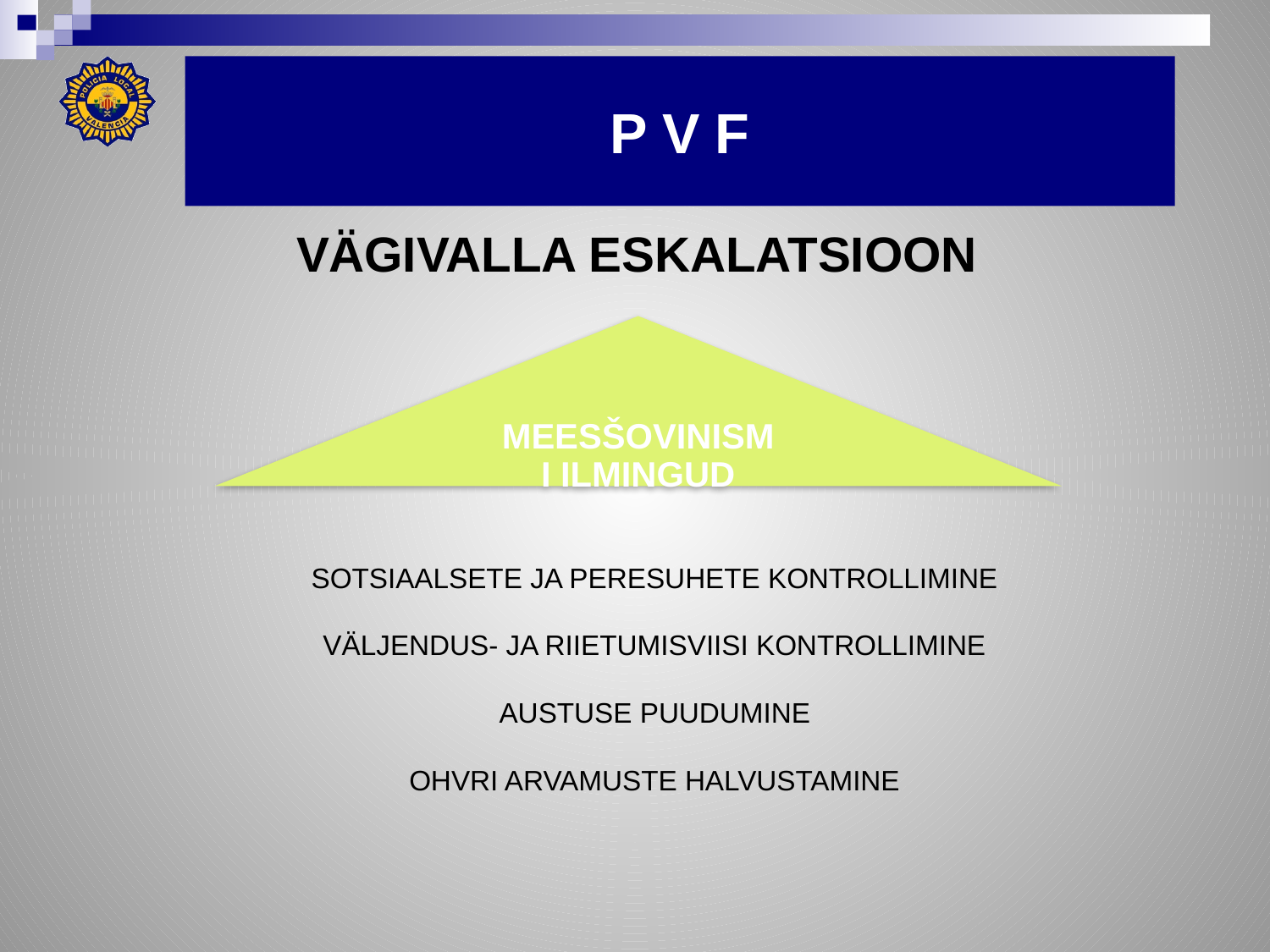

# P V F
VÄGIVALLA ESKALATSIOON

MEESŠOVINISMI ILMINGUD
SOTSIAALSETE JA PERESUHETE KONTROLLIMINE

VÄLJENDUS- JA RIIETUMISVIISI KONTROLLIMINE

AUSTUSE PUUDUMINE

OHVRI ARVAMUSTE HALVUSTAMINE